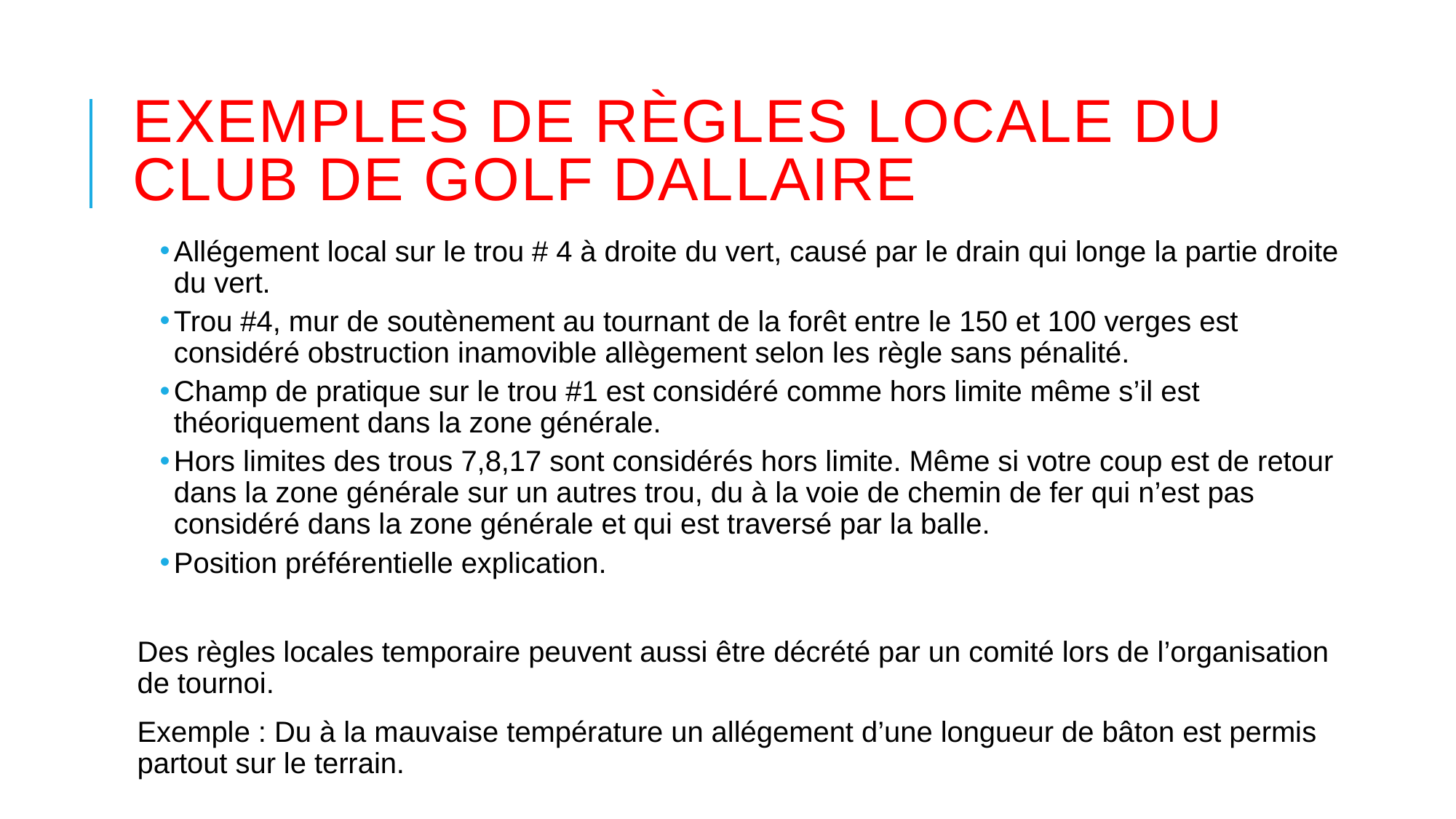

# Exemples de règles locale du club de golf Dallaire

Allégement local sur le trou # 4 à droite du vert, causé par le drain qui longe la partie droite du vert.
Trou #4, mur de soutènement au tournant de la forêt entre le 150 et 100 verges est considéré obstruction inamovible allègement selon les règle sans pénalité.
Champ de pratique sur le trou #1 est considéré comme hors limite même s’il est théoriquement dans la zone générale.
Hors limites des trous 7,8,17 sont considérés hors limite. Même si votre coup est de retour dans la zone générale sur un autres trou, du à la voie de chemin de fer qui n’est pas considéré dans la zone générale et qui est traversé par la balle.
Position préférentielle explication.

Des règles locales temporaire peuvent aussi être décrété par un comité lors de l’organisation de tournoi.
Exemple : Du à la mauvaise température un allégement d’une longueur de bâton est permis partout sur le terrain.